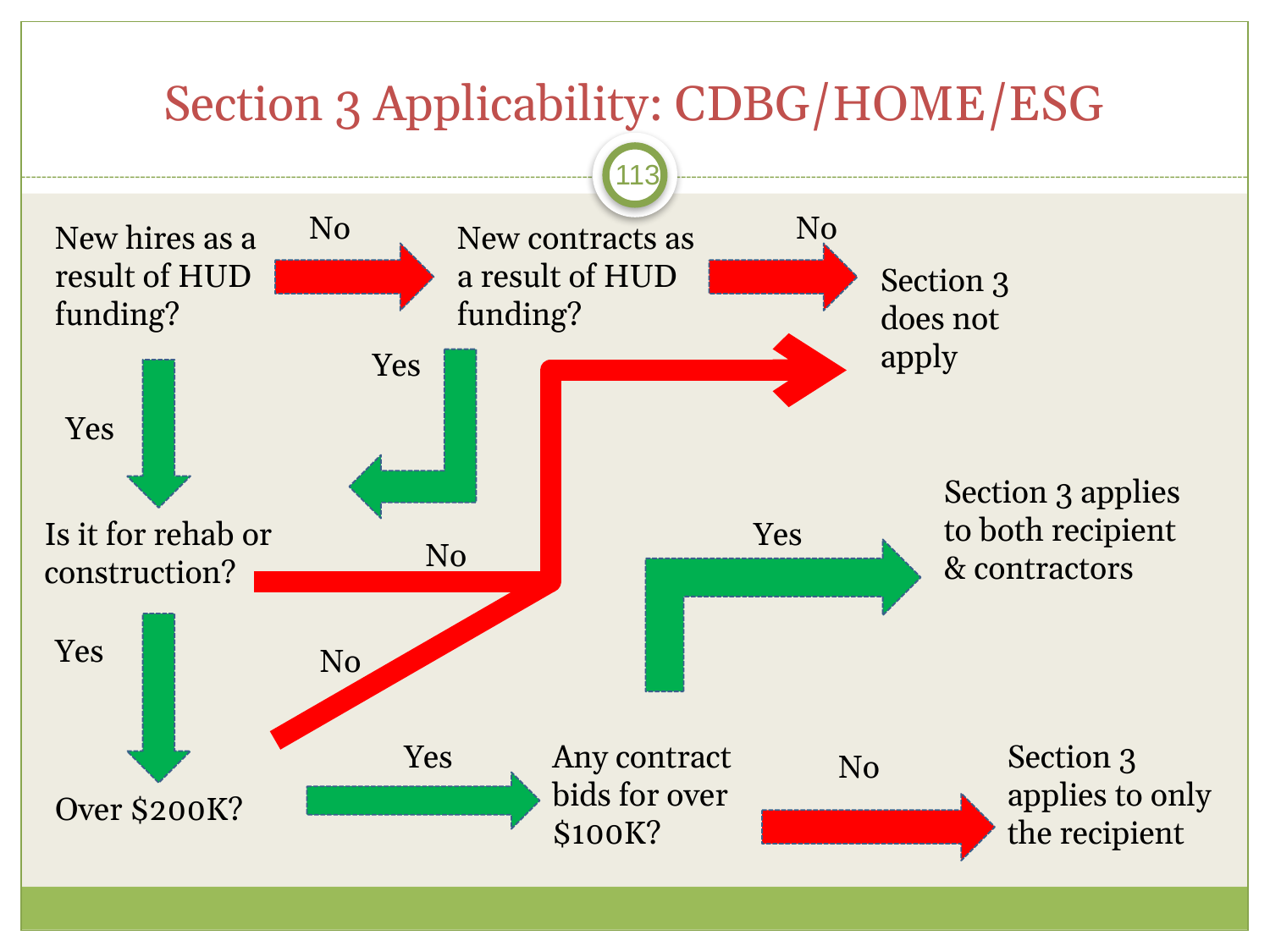

# Section 3 Applicability: CDBG/HOME/ESG
113
No
No
New hires as a result of HUD funding?
New contracts as a result of HUD funding?

Section 3 does not apply
Yes

Yes
Section 3 applies to both recipient & contractors

Is it for rehab or construction?
Yes
No

Yes
No
Yes
Any contract bids for over $100K?
Section 3 applies to only the recipient

No

Over $200K?